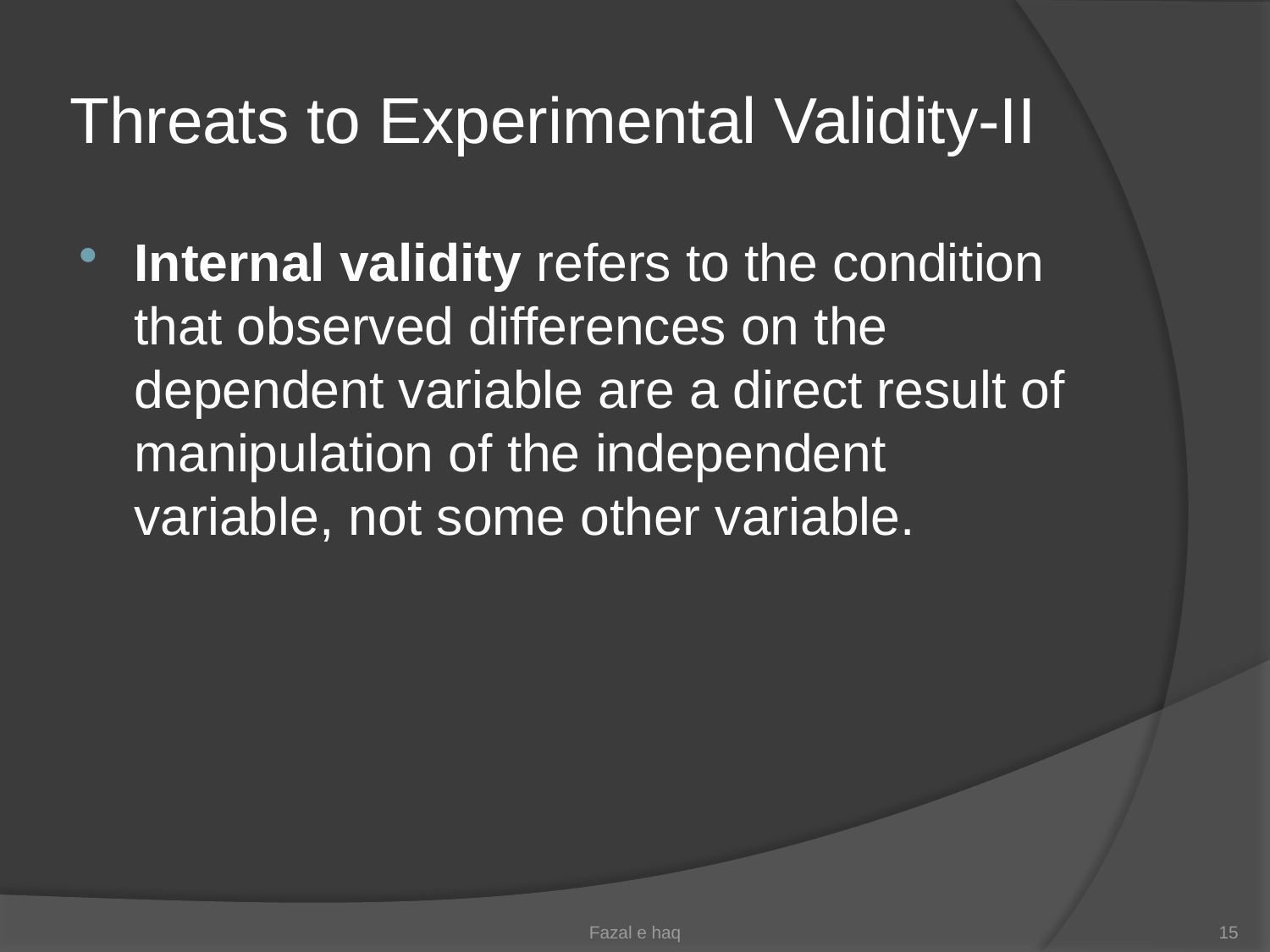

# Threats to Experimental Validity-II
Internal validity refers to the condition that observed differences on the dependent variable are a direct result of manipulation of the independent variable, not some other variable.
Fazal e haq
15